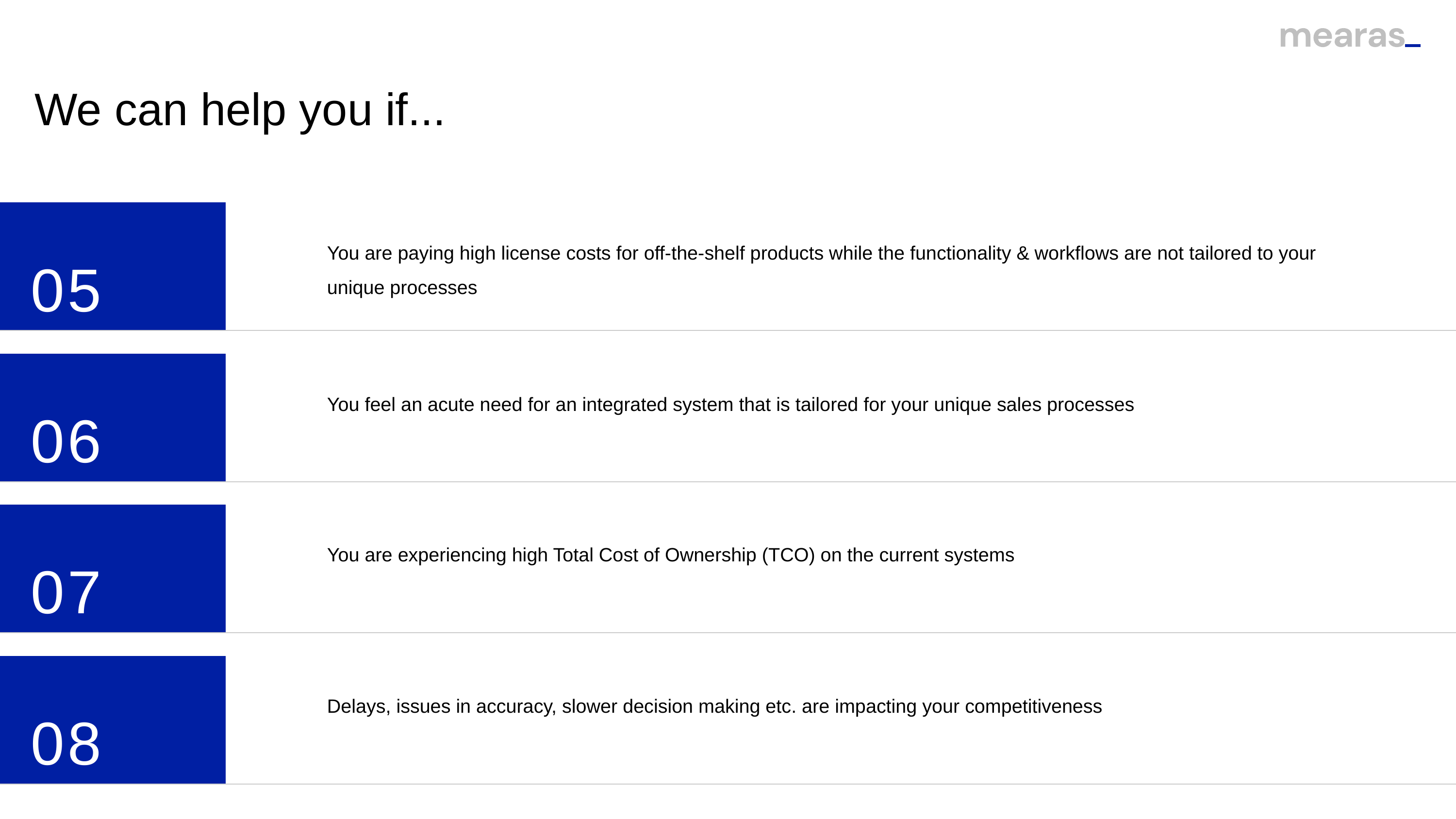

We can help you if...
05 06 07 08

You are paying high license costs for off-the-shelf products while the functionality & workflows are not tailored to your unique processes

You feel an acute need for an integrated system that is tailored for your unique sales processes

You are experiencing high Total Cost of Ownership (TCO) on the current systems

Delays, issues in accuracy, slower decision making etc. are impacting your competitiveness